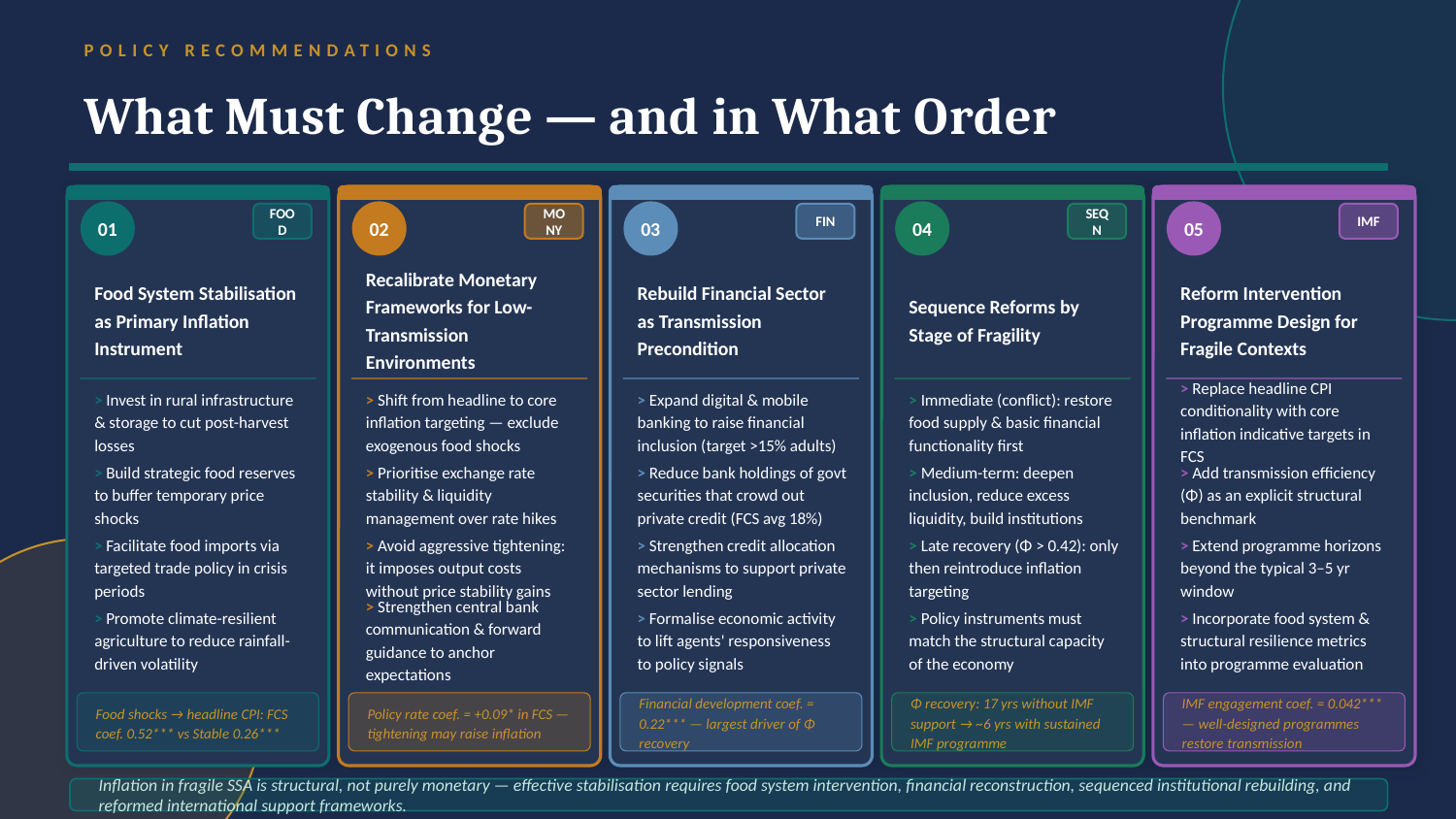

POLICY RECOMMENDATIONS
What Must Change — and in What Order

01

02

03

04

05

FOOD

MONY

FIN

SEQN

IMF
Food System Stabilisation as Primary Inflation Instrument
Recalibrate Monetary Frameworks for Low-Transmission Environments
Rebuild Financial Sector as Transmission Precondition
Sequence Reforms by Stage of Fragility
Reform Intervention Programme Design for Fragile Contexts

> Invest in rural infrastructure & storage to cut post-harvest losses
> Shift from headline to core inflation targeting — exclude exogenous food shocks
> Expand digital & mobile banking to raise financial inclusion (target >15% adults)
> Immediate (conflict): restore food supply & basic financial functionality first
> Replace headline CPI conditionality with core inflation indicative targets in FCS
> Build strategic food reserves to buffer temporary price shocks
> Prioritise exchange rate stability & liquidity management over rate hikes
> Reduce bank holdings of govt securities that crowd out private credit (FCS avg 18%)
> Medium-term: deepen inclusion, reduce excess liquidity, build institutions
> Add transmission efficiency (Φ) as an explicit structural benchmark
> Facilitate food imports via targeted trade policy in crisis periods
> Avoid aggressive tightening: it imposes output costs without price stability gains
> Strengthen credit allocation mechanisms to support private sector lending
> Late recovery (Φ > 0.42): only then reintroduce inflation targeting
> Extend programme horizons beyond the typical 3–5 yr window

> Promote climate-resilient agriculture to reduce rainfall-driven volatility
> Strengthen central bank communication & forward guidance to anchor expectations
> Formalise economic activity to lift agents' responsiveness to policy signals
> Policy instruments must match the structural capacity of the economy
> Incorporate food system & structural resilience metrics into programme evaluation

Food shocks → headline CPI: FCS coef. 0.52*** vs Stable 0.26***

Policy rate coef. = +0.09* in FCS — tightening may raise inflation

Financial development coef. = 0.22*** — largest driver of Φ recovery

Φ recovery: 17 yrs without IMF support → ~6 yrs with sustained IMF programme

IMF engagement coef. = 0.042*** — well-designed programmes restore transmission

Inflation in fragile SSA is structural, not purely monetary — effective stabilisation requires food system intervention, financial reconstruction, sequenced institutional rebuilding, and reformed international support frameworks.